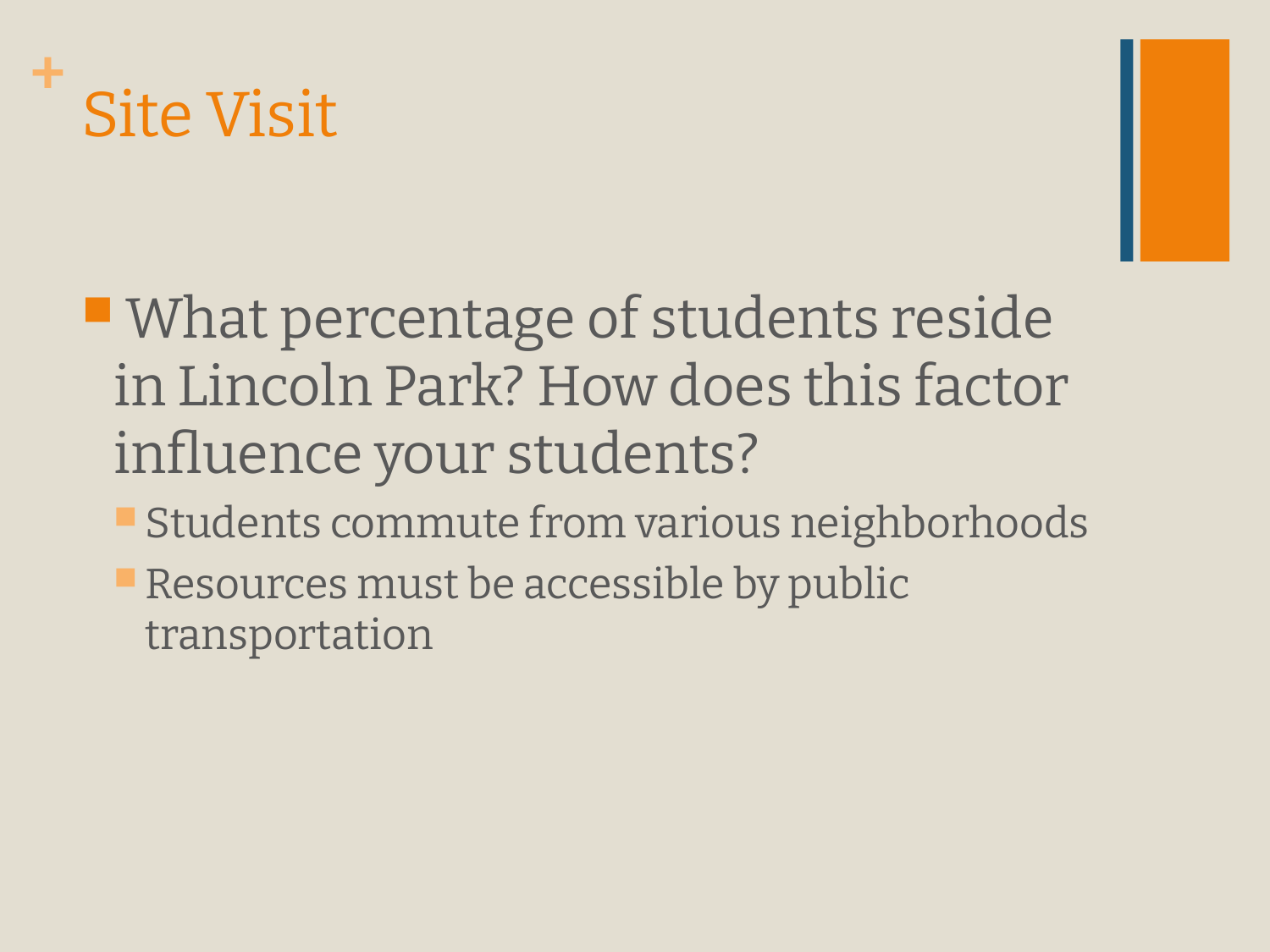

# Site Visit
 What percentage of students reside in Lincoln Park? How does this factor influence your students?
Students commute from various neighborhoods
Resources must be accessible by public transportation